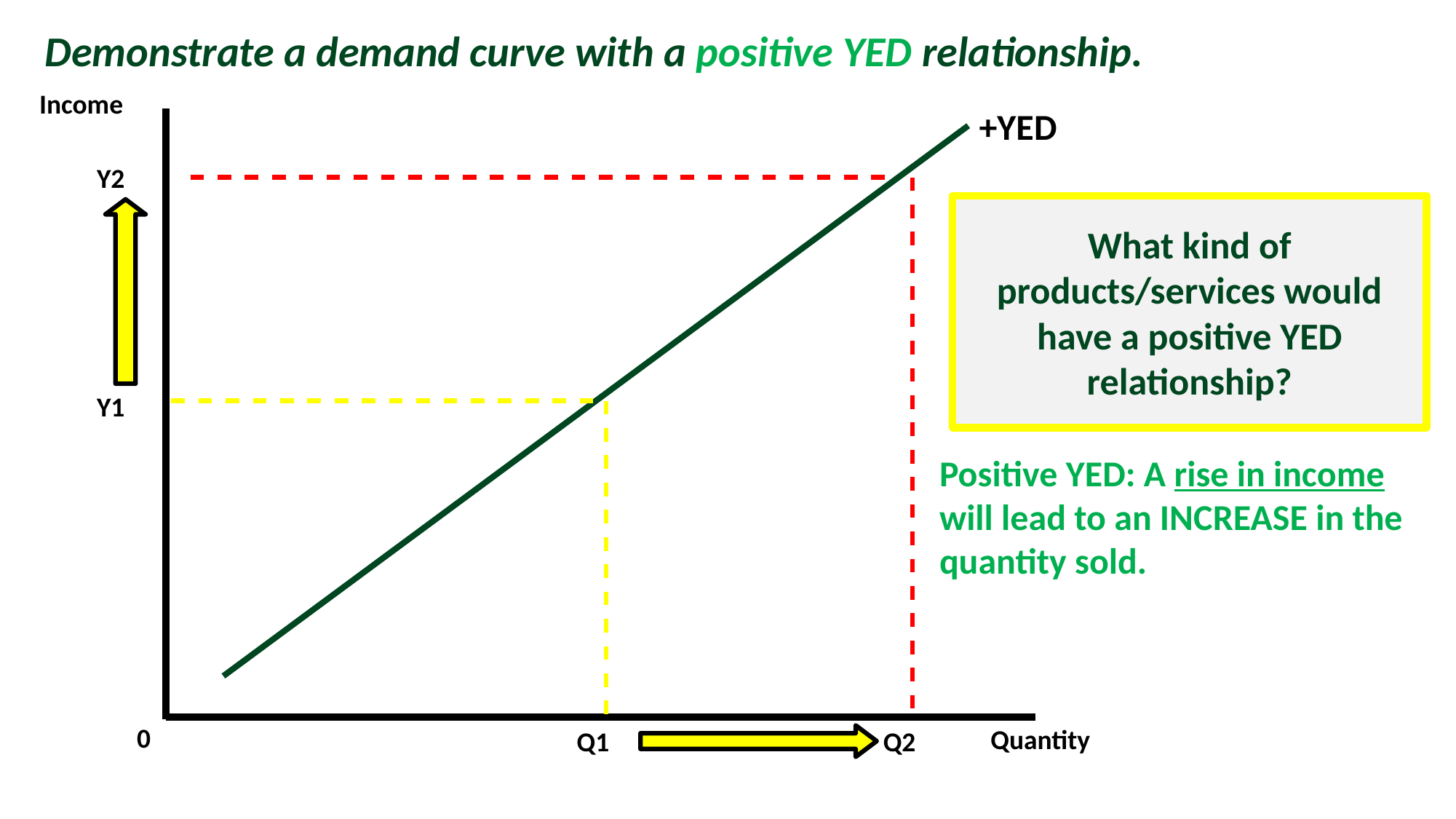

Demonstrate a demand curve with a positive YED relationship.
Income
+YED
Y2
What kind of products/services would have a positive YED relationship?

Y1
Positive YED: A rise in income will lead to an INCREASE in the quantity sold.
0
Quantity
Q1
Q2